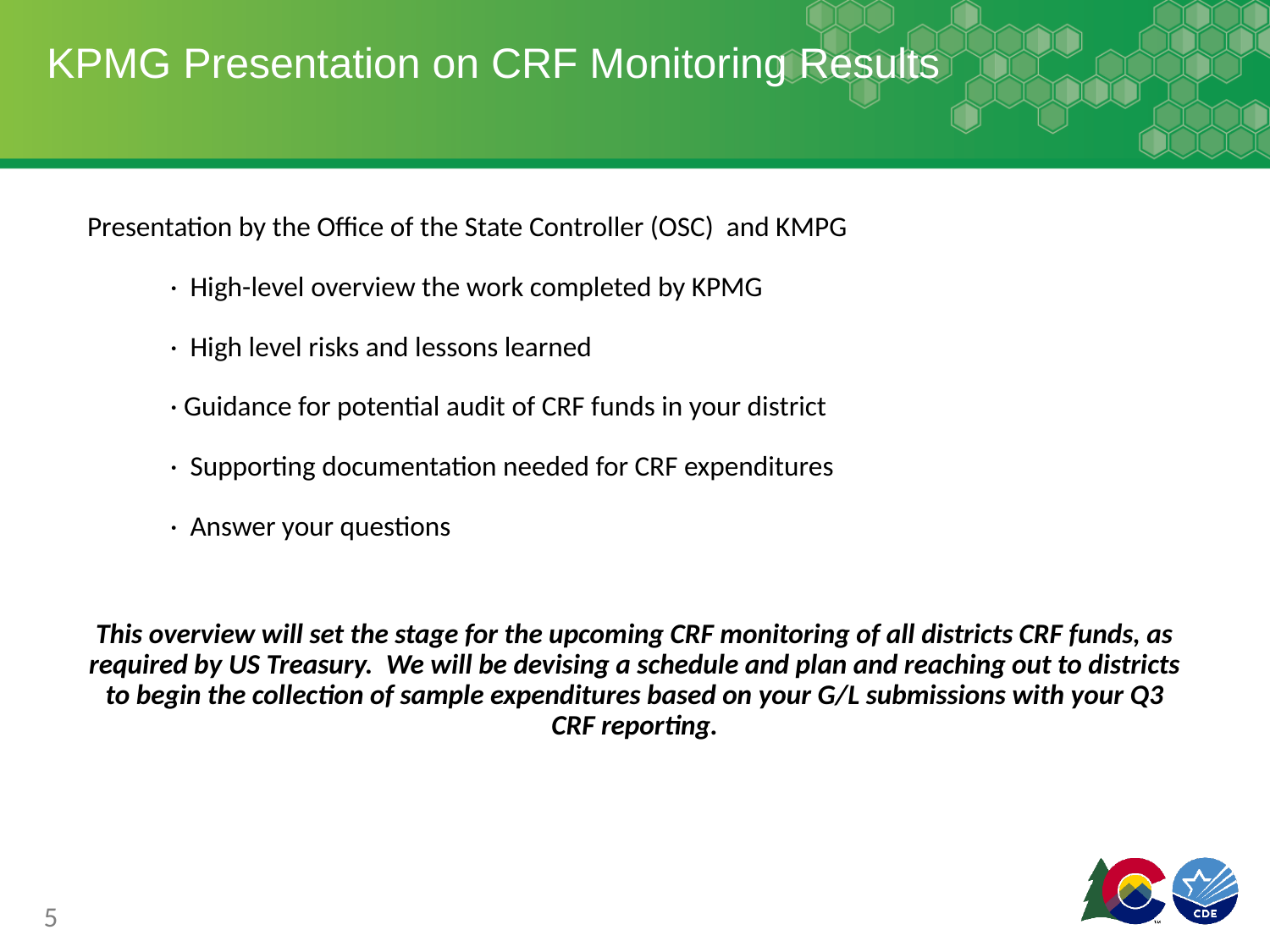

# KPMG Presentation on CRF Monitoring Results
Presentation by the Office of the State Controller (OSC)  and KMPG
·  High-level overview the work completed by KPMG
·  High level risks and lessons learned
· Guidance for potential audit of CRF funds in your district
·  Supporting documentation needed for CRF expenditures
·  Answer your questions

This overview will set the stage for the upcoming CRF monitoring of all districts CRF funds, as required by US Treasury.  We will be devising a schedule and plan and reaching out to districts to begin the collection of sample expenditures based on your G/L submissions with your Q3 CRF reporting.
5